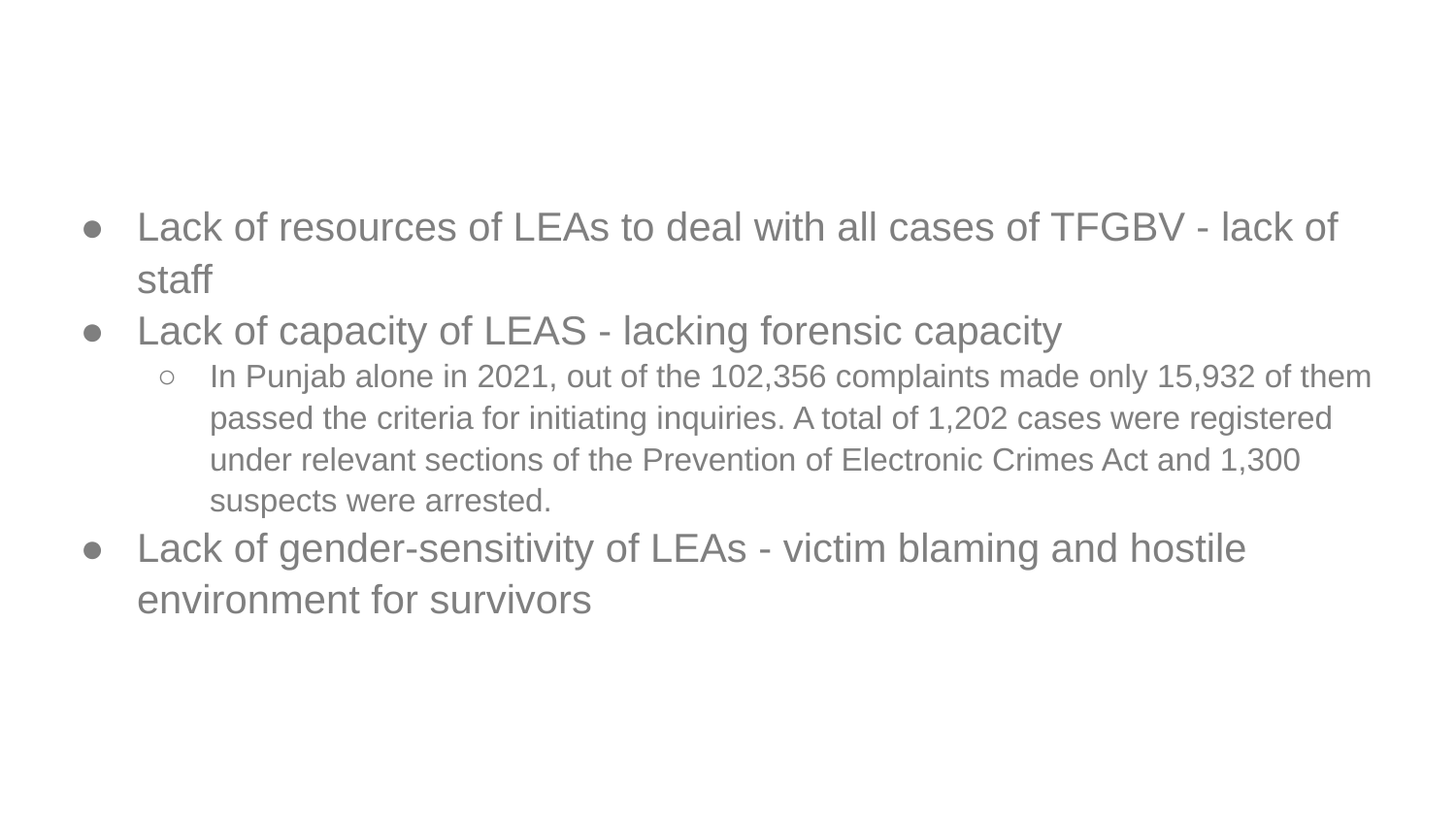

#
Lack of resources of LEAs to deal with all cases of TFGBV - lack of staff
Lack of capacity of LEAS - lacking forensic capacity
In Punjab alone in 2021, out of the 102,356 complaints made only 15,932 of them passed the criteria for initiating inquiries. A total of 1,202 cases were registered under relevant sections of the Prevention of Electronic Crimes Act and 1,300 suspects were arrested.
Lack of gender-sensitivity of LEAs - victim blaming and hostile environment for survivors